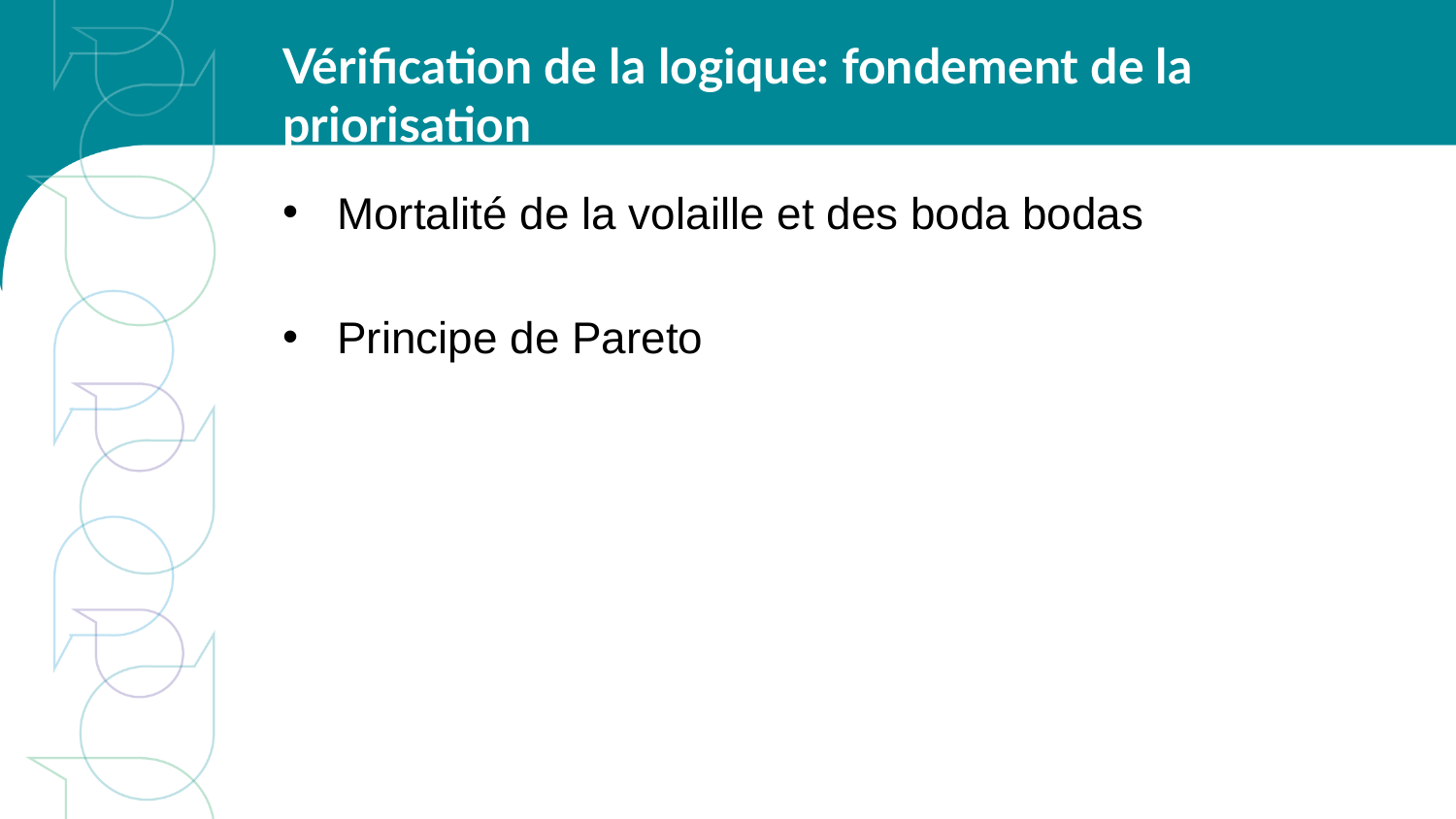

# Vérification de la logique: fondement de la priorisation
Mortalité de la volaille et des boda bodas

Principe de Pareto